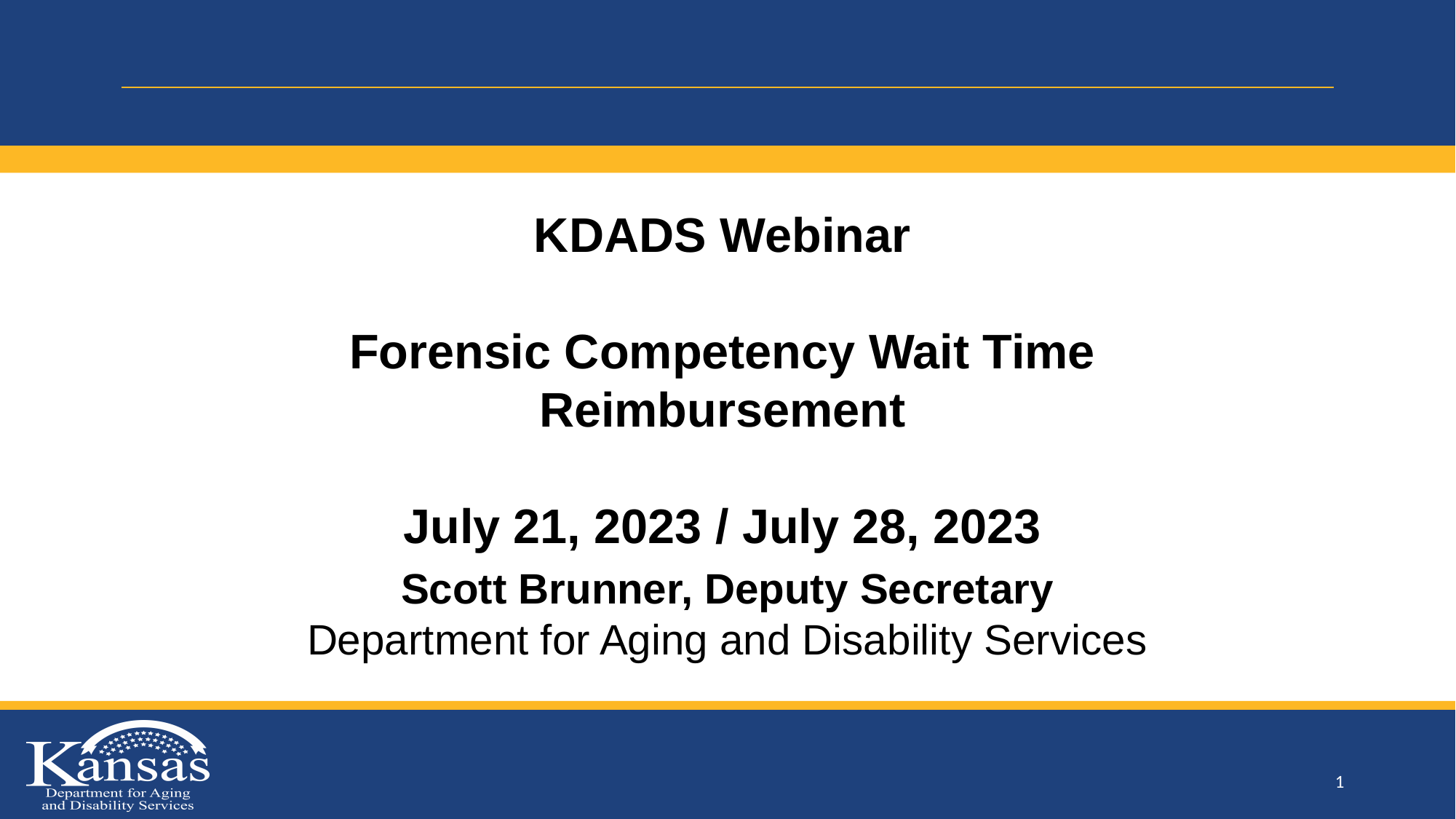

#

KDADS Webinar

Forensic Competency Wait Time Reimbursement

July 21, 2023 / July 28, 2023

Scott Brunner, Deputy Secretary
Department for Aging and Disability Services

1